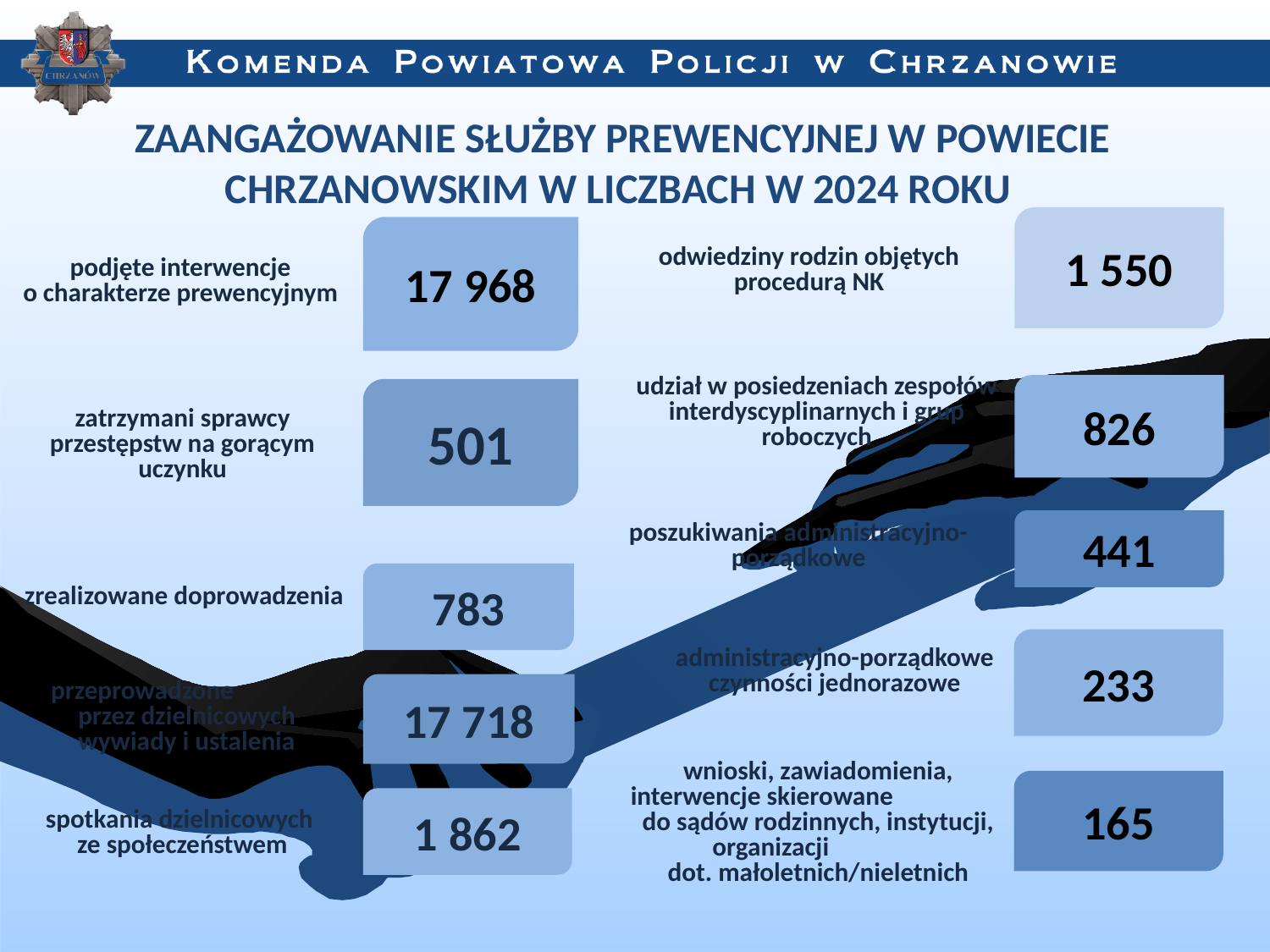

ZAANGAŻOWANIE SŁUŻBY PREWENCYJNEJ W POWIECIE CHRZANOWSKIM W LICZBACH W 2024 ROKU
1 550
17 968
odwiedziny rodzin objętych procedurą NK
podjęte interwencje
o charakterze prewencyjnym
udział w posiedzeniach zespołów interdyscyplinarnych i grup roboczych
826
501
zatrzymani sprawcy przestępstw na gorącym uczynku
441
poszukiwania administracyjno-porządkowe
783
zrealizowane doprowadzenia
233
administracyjno-porządkowe czynności jednorazowe
przeprowadzone                 przez dzielnicowych
wywiady i ustalenia
17 718
wnioski, zawiadomienia, interwencje skierowane                    do sądów rodzinnych, instytucji, organizacji
dot. małoletnich/nieletnich
165
1 862
spotkania dzielnicowych
ze społeczeństwem